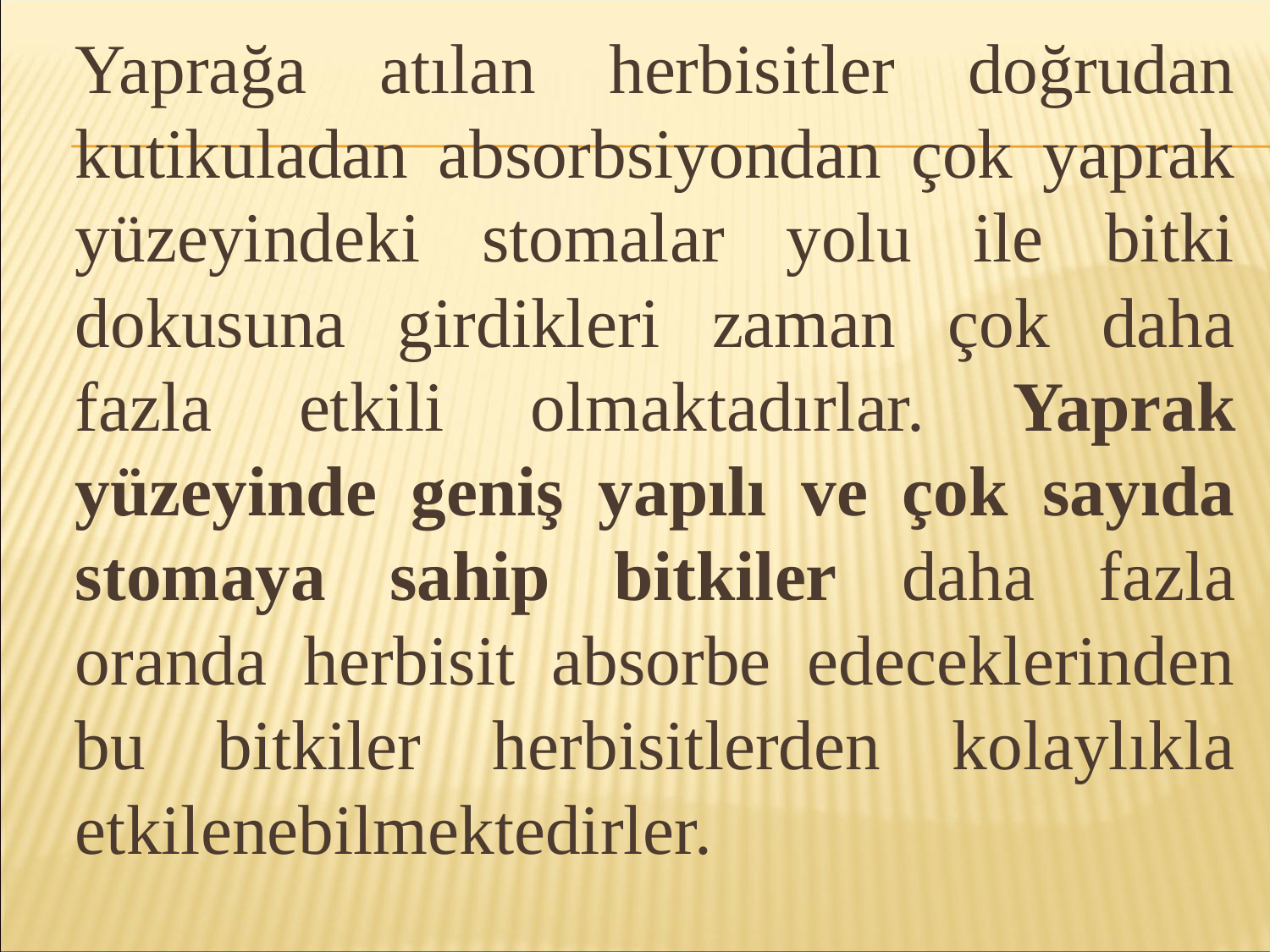

Yaprağa atılan herbisitler doğrudan kutikuladan absorbsiyondan çok yaprak yüzeyindeki stomalar yolu ile bitki dokusuna girdikleri zaman çok daha fazla etkili olmaktadırlar. Yaprak yüzeyinde geniş yapılı ve çok sayıda stomaya sahip bitkiler daha fazla oranda herbisit absorbe edeceklerinden bu bitkiler herbisitlerden kolaylıkla etkilenebilmektedirler.